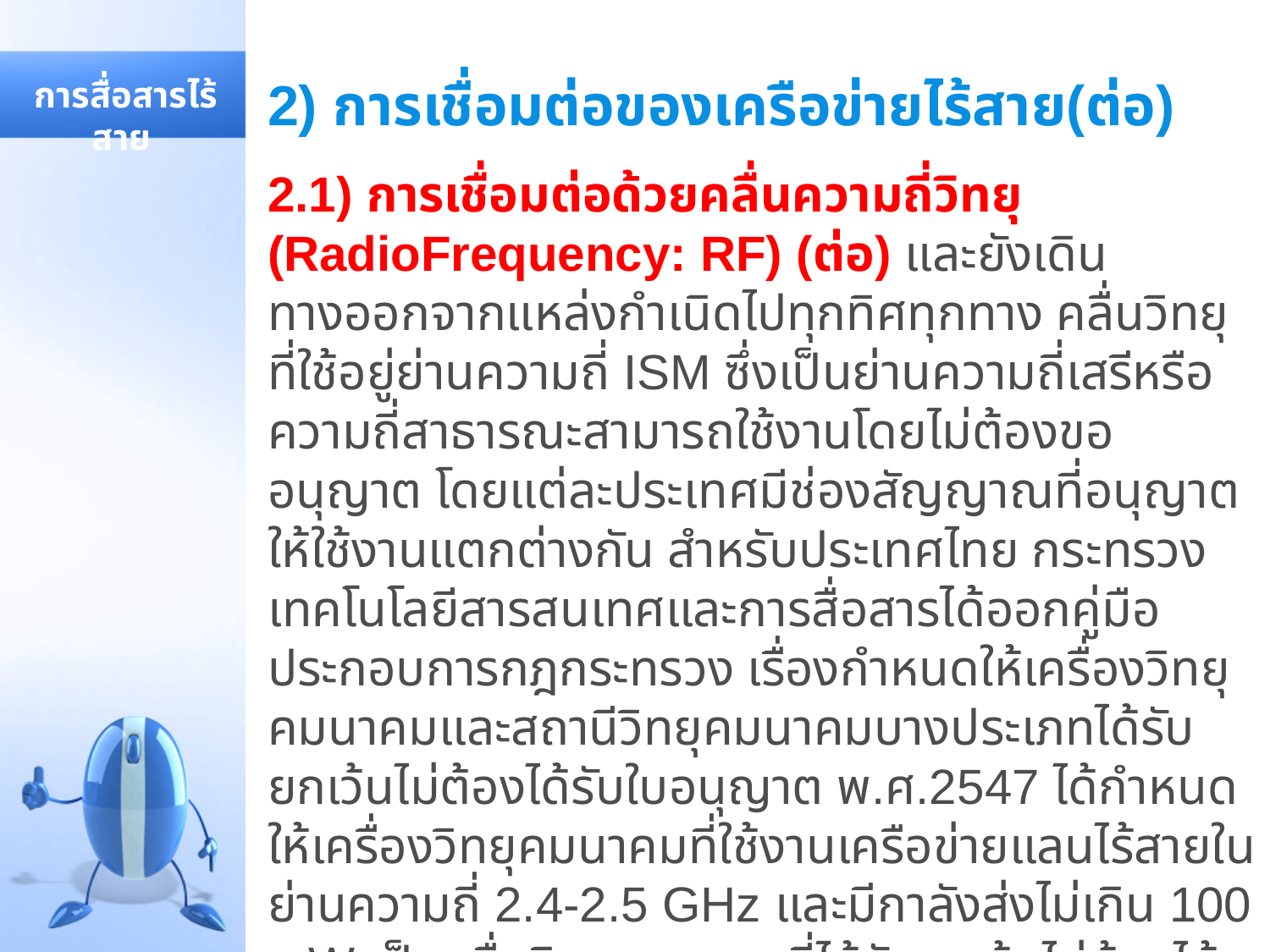

# 2) การเชื่อมต่อของเครือข่ายไร้สาย(ต่อ)
 การสื่อสารไร้สาย
2.1) การเชื่อมต่อด้วยคลื่นความถี่วิทยุ (RadioFrequency: RF) (ต่อ) และยังเดินทางออกจากแหล่งกำเนิดไปทุกทิศทุกทาง คลื่นวิทยุที่ใช้อยู่ย่านความถี่ ISM ซึ่งเป็นย่านความถี่เสรีหรือความถี่สาธารณะสามารถใช้งานโดยไม่ต้องขออนุญาต โดยแต่ละประเทศมีช่องสัญญาณที่อนุญาตให้ใช้งานแตกต่างกัน สำหรับประเทศไทย กระทรวงเทคโนโลยีสารสนเทศและการสื่อสารได้ออกคู่มือประกอบการกฎกระทรวง เรื่องกำหนดให้เครื่องวิทยุคมนาคมและสถานีวิทยุคมนาคมบางประเภทได้รับยกเว้นไม่ต้องได้รับใบอนุญาต พ.ศ.2547 ได้กำหนดให้เครื่องวิทยุคมนาคมที่ใช้งานเครือข่ายแลนไร้สายในย่านความถี่ 2.4-2.5 GHz และมีกาลังส่งไม่เกิน 100 mW เป็นคลื่นวิทยุคมนาคมที่ได้รับยกเว้นไม่ต้องได้รับใบอนุญาต